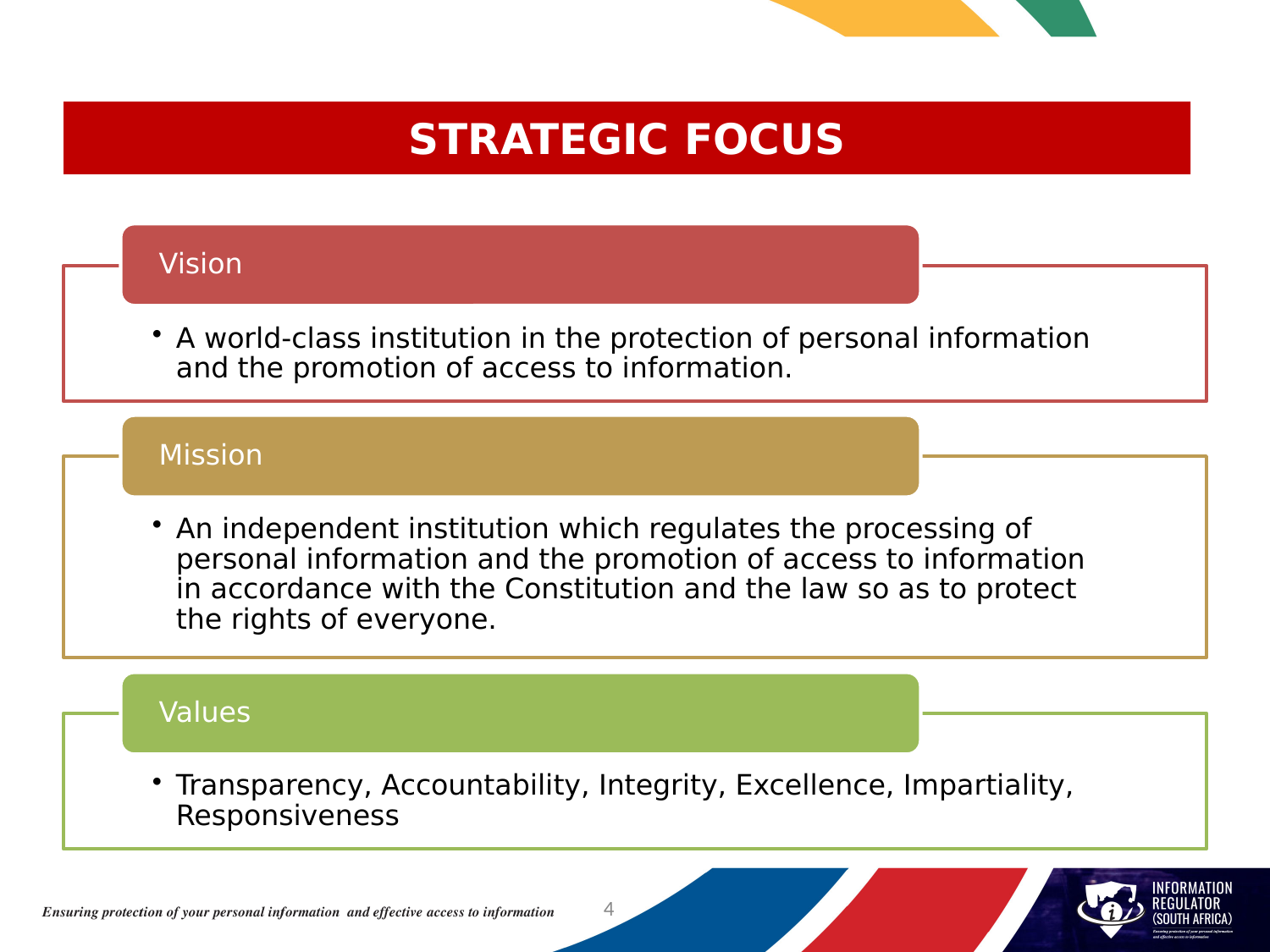

# STRATEGIC FOCUS
A world-class institution in the protection of personal information and the promotion of access to information.
Vision
An independent institution which regulates the processing of personal information and the promotion of access to information in accordance with the Constitution and the law so as to protect the rights of everyone.
Mission
Transparency, Accountability, Integrity, Excellence, Impartiality, Responsiveness
Values
4